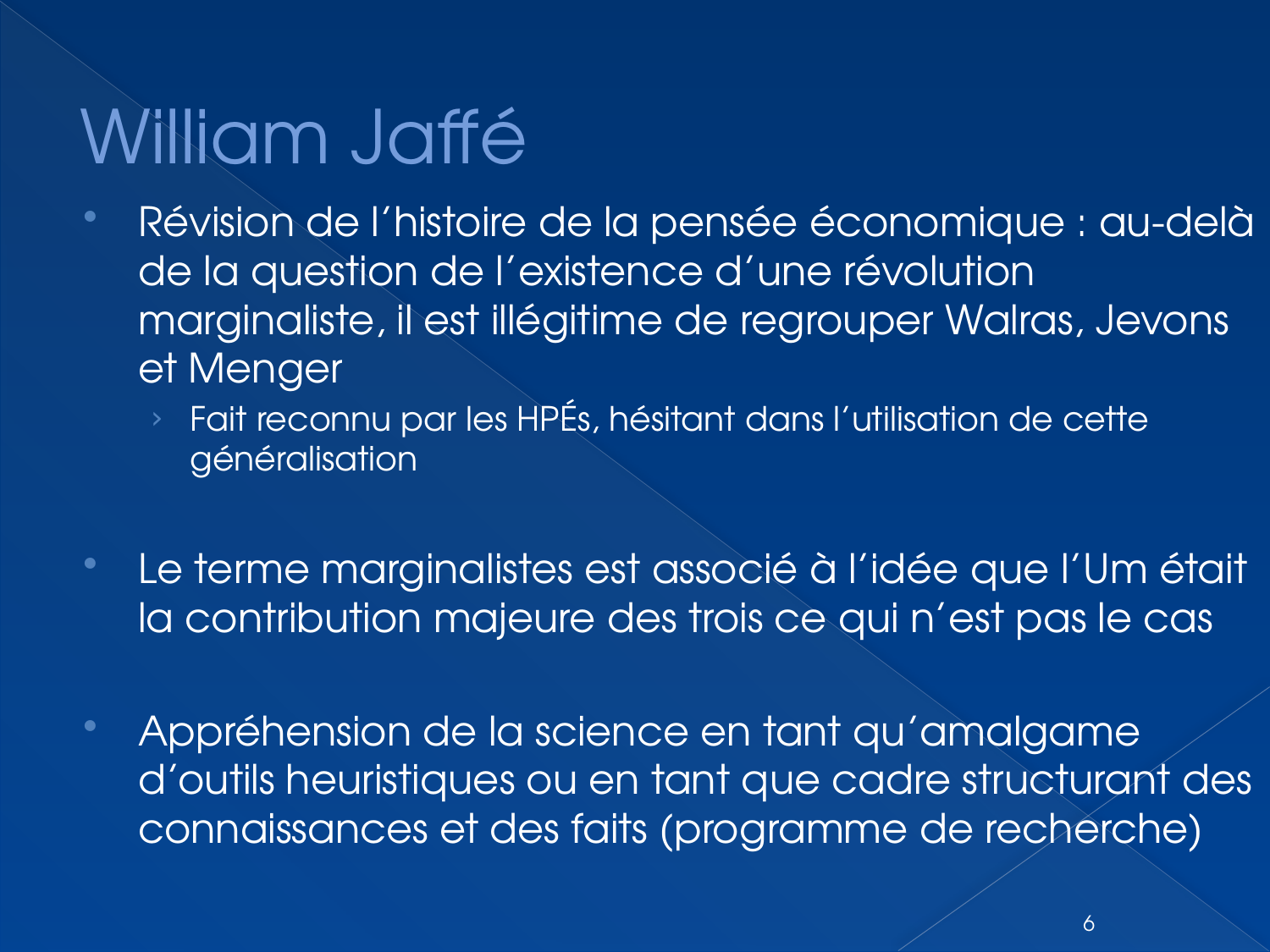

# William Jaffé
Révision de l’histoire de la pensée économique : au-delà de la question de l’existence d’une révolution marginaliste, il est illégitime de regrouper Walras, Jevons et Menger
Fait reconnu par les HPÉs, hésitant dans l’utilisation de cette généralisation

Le terme marginalistes est associé à l’idée que l’Um était la contribution majeure des trois ce qui n’est pas le cas

Appréhension de la science en tant qu’amalgame d’outils heuristiques ou en tant que cadre structurant des connaissances et des faits (programme de recherche)

6